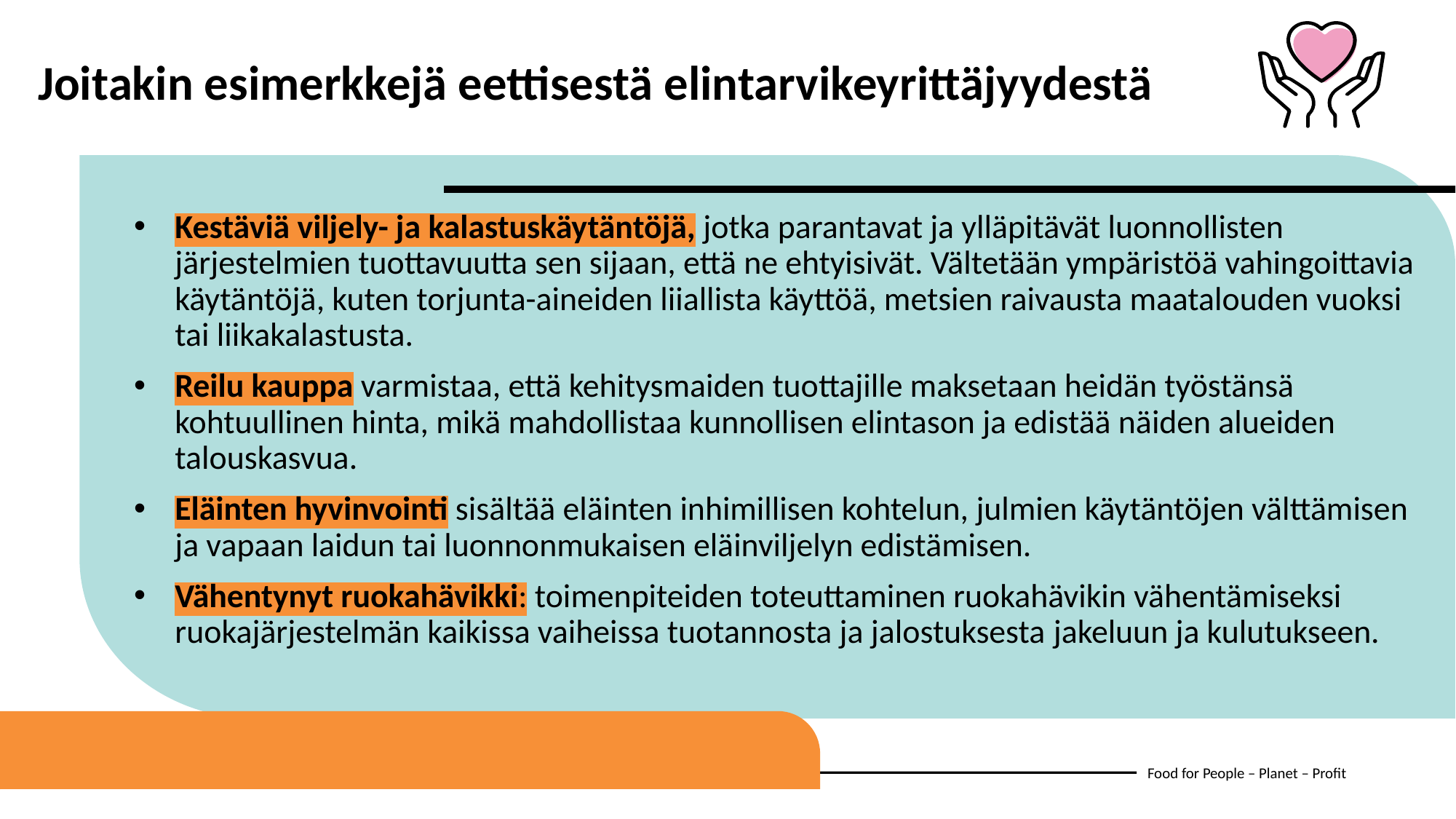

Joitakin esimerkkejä eettisestä elintarvikeyrittäjyydestä
Kestäviä viljely- ja kalastuskäytäntöjä, jotka parantavat ja ylläpitävät luonnollisten järjestelmien tuottavuutta sen sijaan, että ne ehtyisivät. Vältetään ympäristöä vahingoittavia käytäntöjä, kuten torjunta-aineiden liiallista käyttöä, metsien raivausta maatalouden vuoksi tai liikakalastusta.
Reilu kauppa varmistaa, että kehitysmaiden tuottajille maksetaan heidän työstänsä kohtuullinen hinta, mikä mahdollistaa kunnollisen elintason ja edistää näiden alueiden talouskasvua.
Eläinten hyvinvointi sisältää eläinten inhimillisen kohtelun, julmien käytäntöjen välttämisen ja vapaan laidun tai luonnonmukaisen eläinviljelyn edistämisen.
Vähentynyt ruokahävikki: toimenpiteiden toteuttaminen ruokahävikin vähentämiseksi ruokajärjestelmän kaikissa vaiheissa tuotannosta ja jalostuksesta jakeluun ja kulutukseen.